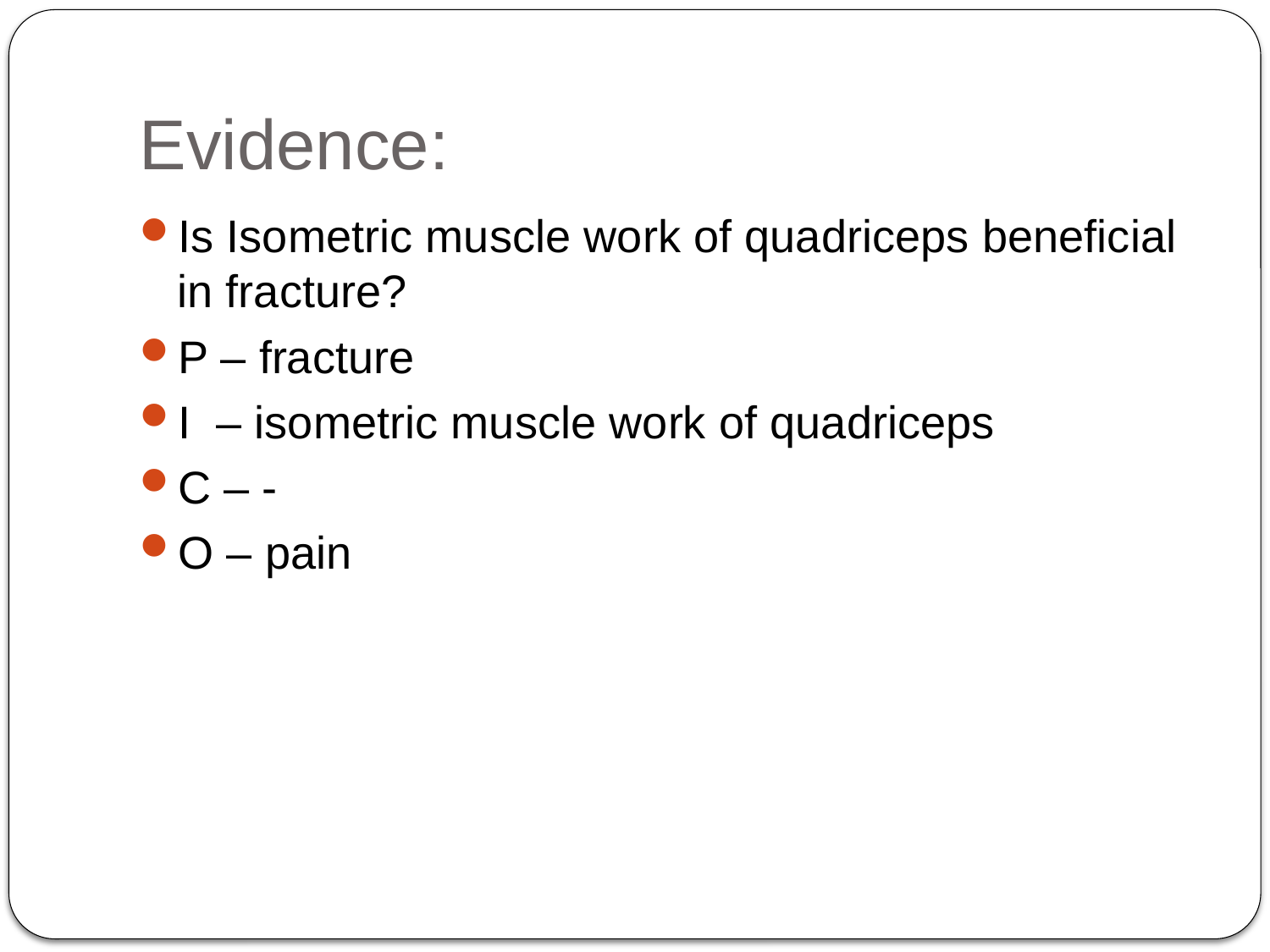

# Evidence:
Is Isometric muscle work of quadriceps beneficial in fracture?
P – fracture
I  – isometric muscle work of quadriceps
C – -
O – pain